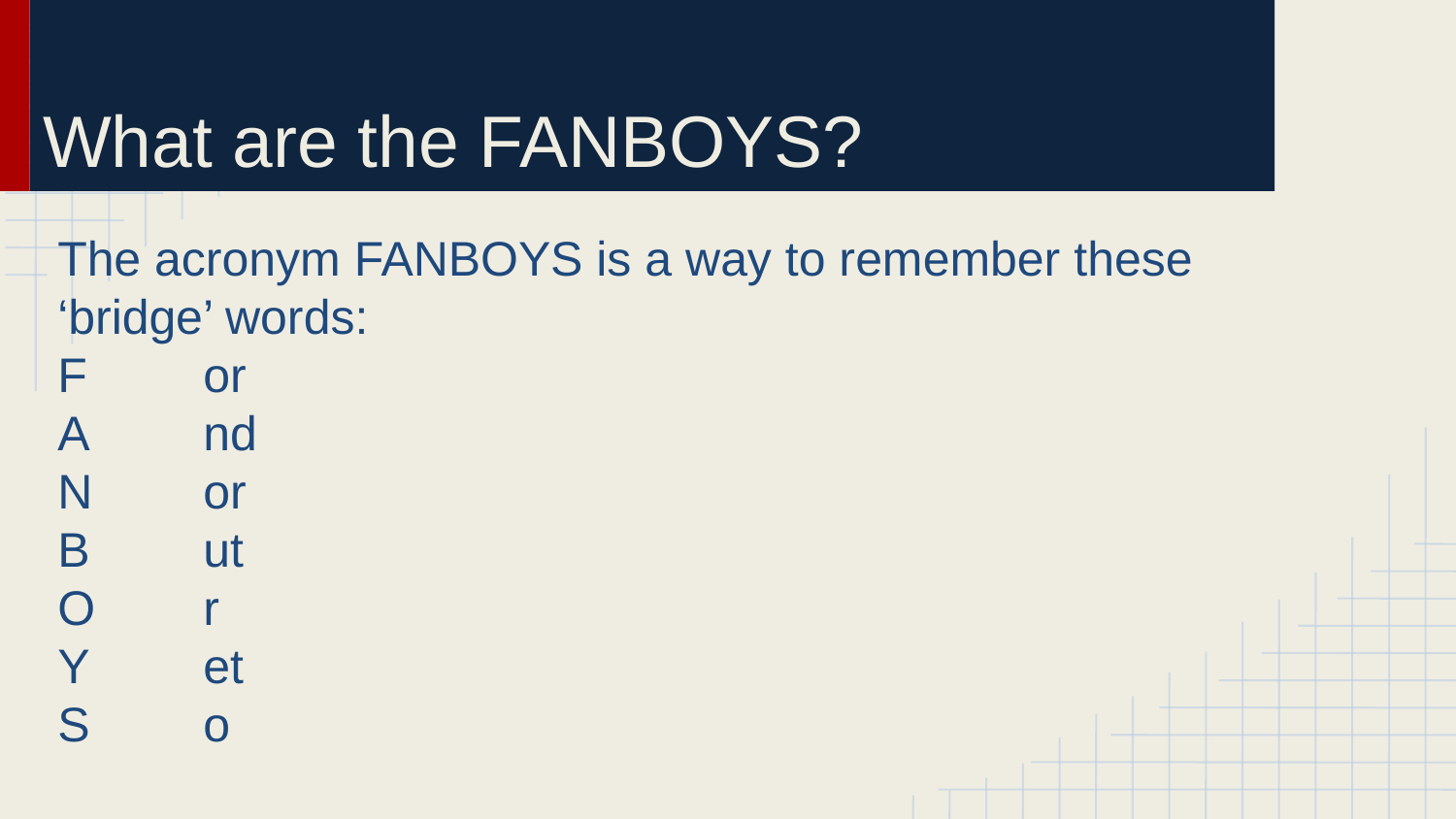

# What are the FANBOYS?
The acronym FANBOYS is a way to remember these ‘bridge’ words:
F	or
A	nd
N 	or
B	ut
O	r
Y	et
S	o